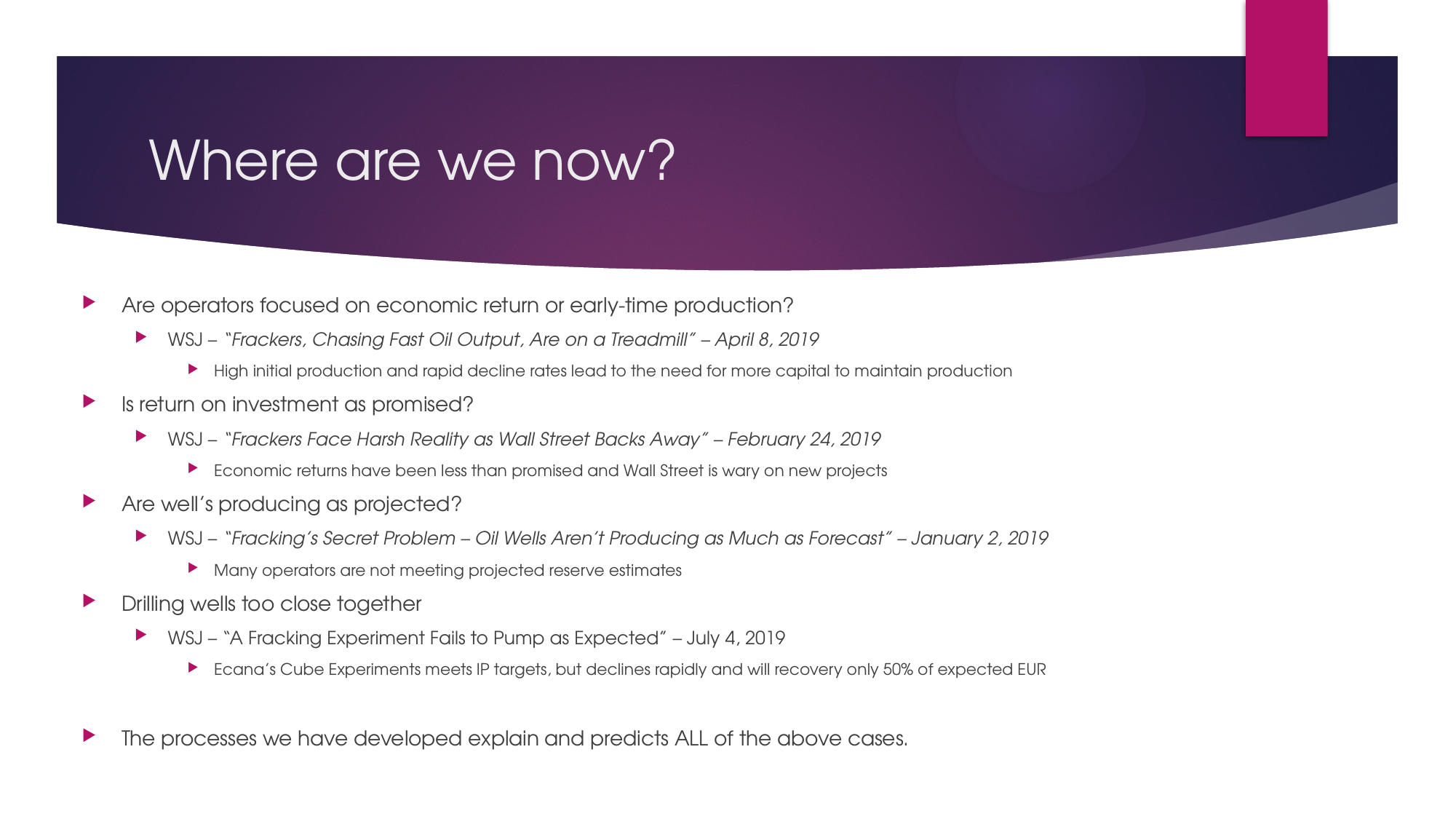

# Where are we now?
Are operators focused on economic return or early-time production?
WSJ – “Frackers, Chasing Fast Oil Output, Are on a Treadmill” – April 8, 2019
High initial production and rapid decline rates lead to the need for more capital to maintain production
Is return on investment as promised?
WSJ – “Frackers Face Harsh Reality as Wall Street Backs Away” – February 24, 2019
Economic returns have been less than promised and Wall Street is wary on new projects
Are well’s producing as projected?
WSJ – “Fracking’s Secret Problem – Oil Wells Aren’t Producing as Much as Forecast” – January 2, 2019
Many operators are not meeting projected reserve estimates
Drilling wells too close together
WSJ – “A Fracking Experiment Fails to Pump as Expected” – July 4, 2019
Ecana’s Cube Experiments meets IP targets, but declines rapidly and will recovery only 50% of expected EUR

The processes we have developed explain and predicts ALL of the above cases.